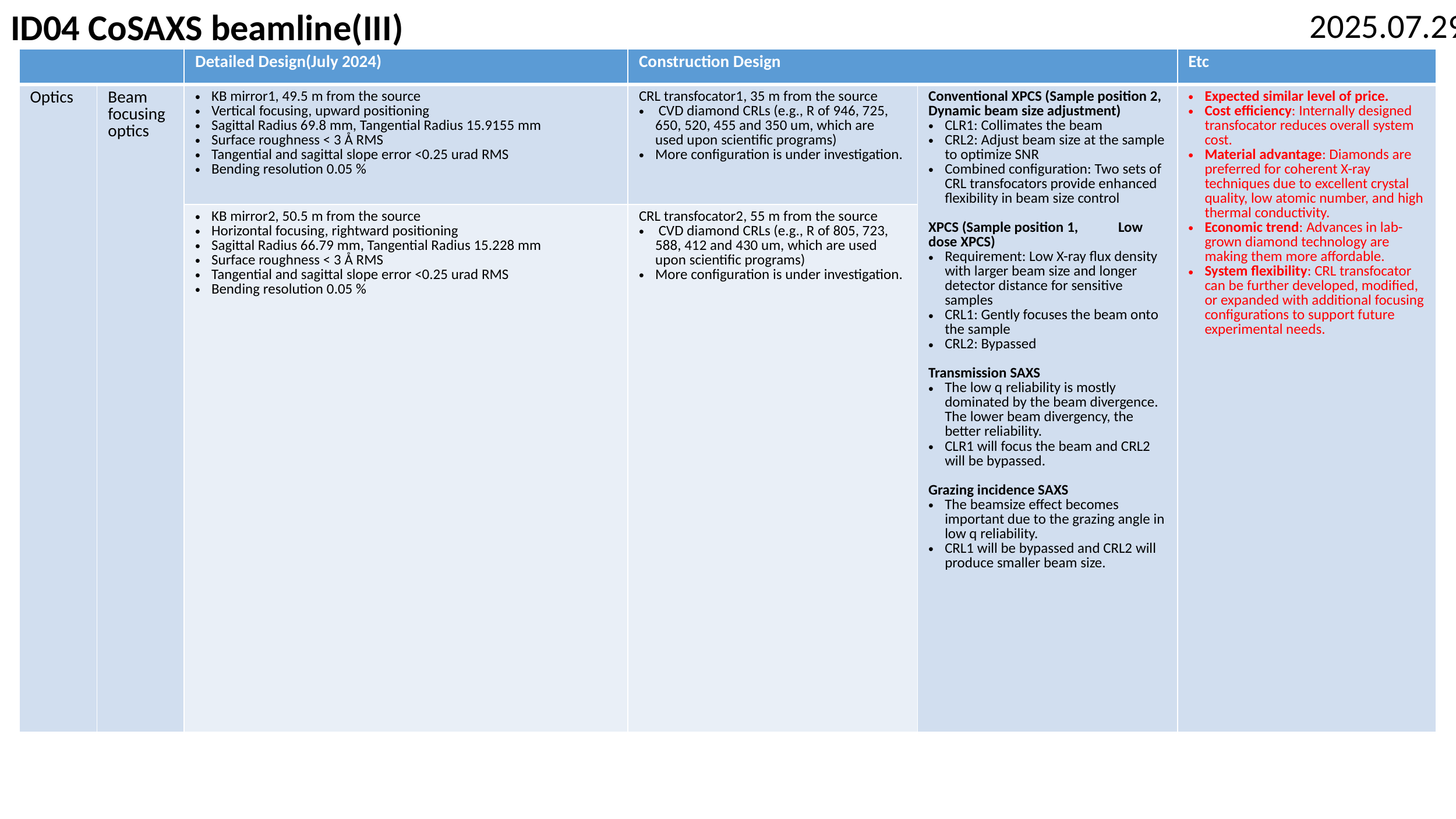

ID04 CoSAXS beamline(III)
2025.07.29
|  |  | Detailed Design(July 2024) | Construction Design |  | Etc |
| --- | --- | --- | --- | --- | --- |
| Optics | Beam focusing optics | KB mirror1, 49.5 m from the source Vertical focusing, upward positioning Sagittal Radius 69.8 mm, Tangential Radius 15.9155 mm Surface roughness < 3 Å RMS Tangential and sagittal slope error <0.25 urad RMS Bending resolution 0.05 % | CRL transfocator1, 35 m from the source CVD diamond CRLs (e.g., R of 946, 725, 650, 520, 455 and 350 um, which are used upon scientific programs) More configuration is under investigation. | Conventional XPCS (Sample position 2, Dynamic beam size adjustment) CLR1: Collimates the beam CRL2: Adjust beam size at the sample to optimize SNR Combined configuration: Two sets of CRL transfocators provide enhanced flexibility in beam size control XPCS (Sample position 1, Low dose XPCS) Requirement: Low X-ray flux density with larger beam size and longer detector distance for sensitive samples CRL1: Gently focuses the beam onto the sample CRL2: Bypassed Transmission SAXS The low q reliability is mostly dominated by the beam divergence. The lower beam divergency, the better reliability. CLR1 will focus the beam and CRL2 will be bypassed. Grazing incidence SAXS The beamsize effect becomes important due to the grazing angle in low q reliability. CRL1 will be bypassed and CRL2 will produce smaller beam size. | Expected similar level of price. Cost efficiency: Internally designed transfocator reduces overall system cost. Material advantage: Diamonds are preferred for coherent X-ray techniques due to excellent crystal quality, low atomic number, and high thermal conductivity. Economic trend: Advances in lab-grown diamond technology are making them more affordable. System flexibility: CRL transfocator can be further developed, modified, or expanded with additional focusing configurations to support future experimental needs. |
|  |  | KB mirror2, 50.5 m from the source Horizontal focusing, rightward positioning Sagittal Radius 66.79 mm, Tangential Radius 15.228 mm Surface roughness < 3 Å RMS Tangential and sagittal slope error <0.25 urad RMS Bending resolution 0.05 % | CRL transfocator2, 55 m from the source CVD diamond CRLs (e.g., R of 805, 723, 588, 412 and 430 um, which are used upon scientific programs) More configuration is under investigation. |  |  |